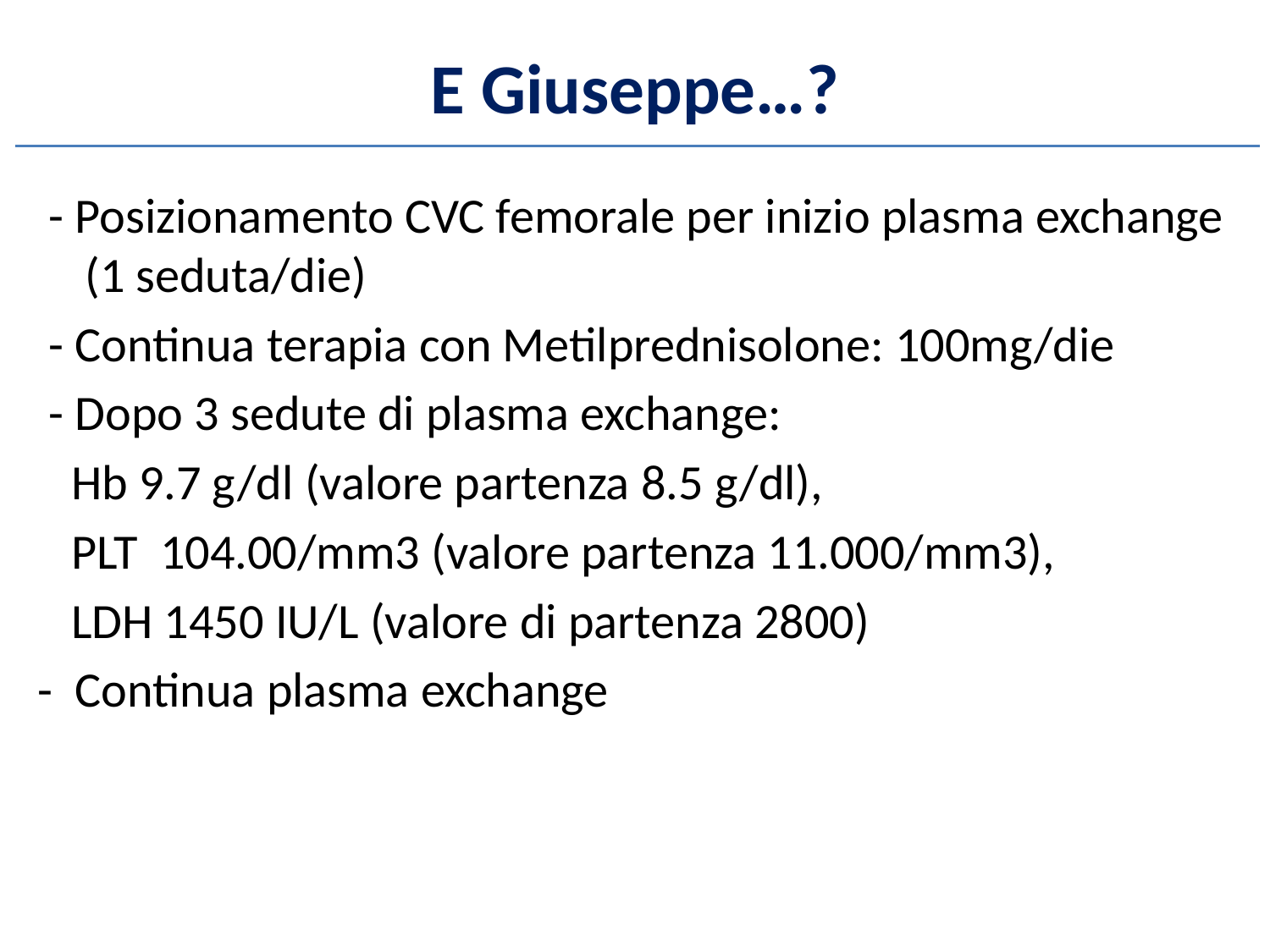

# E Giuseppe…?
 - Posizionamento CVC femorale per inizio plasma exchange (1 seduta/die)
 - Continua terapia con Metilprednisolone: 100mg/die
 - Dopo 3 sedute di plasma exchange:
   Hb 9.7 g/dl (valore partenza 8.5 g/dl),
   PLT  104.00/mm3 (valore partenza 11.000/mm3),
   LDH 1450 IU/L (valore di partenza 2800)
-  Continua plasma exchange